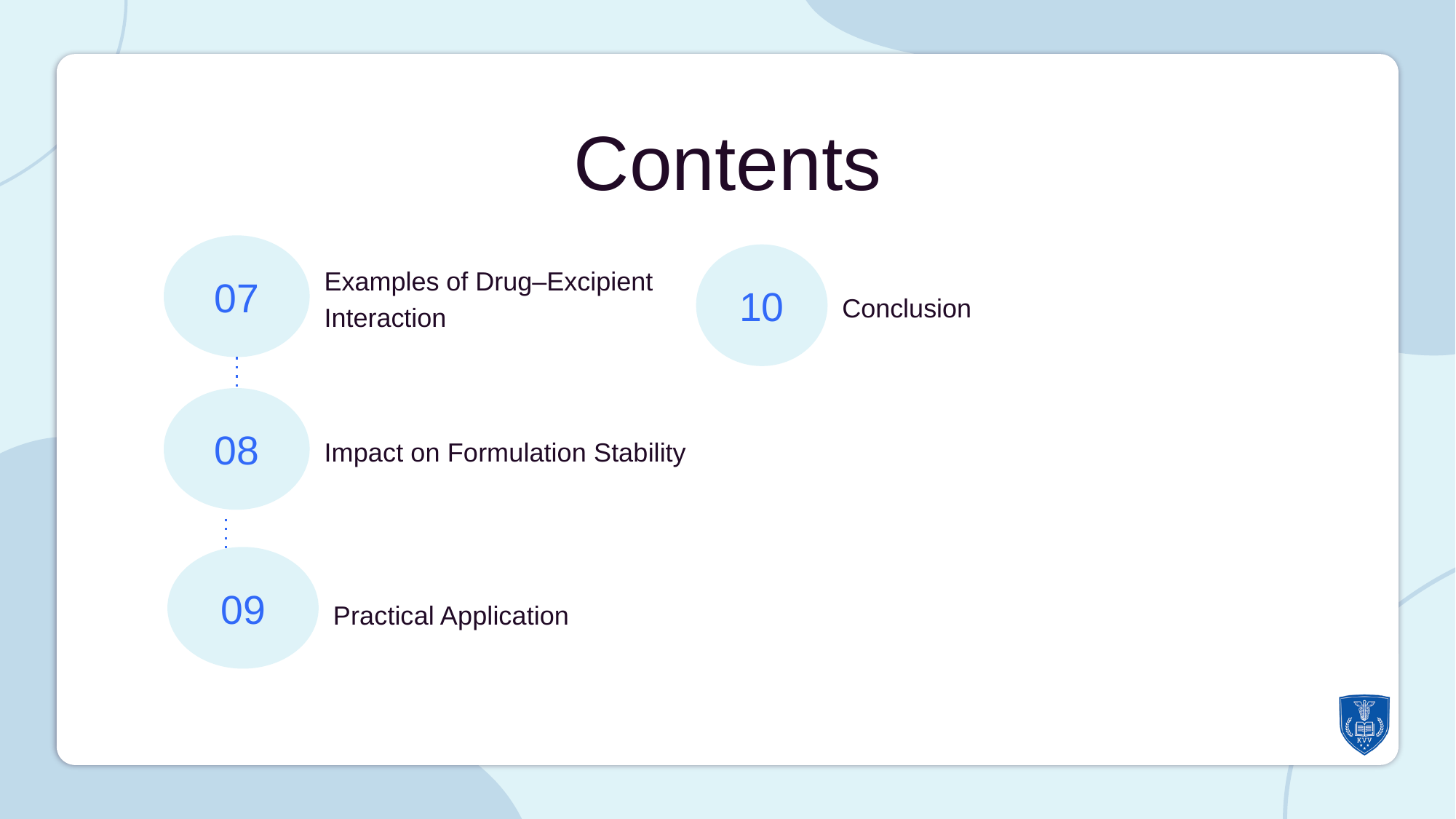

Contents
07
Examples of Drug–Excipient Interaction
Conclusion
10
Impact on Formulation Stability
08
09
Practical Application